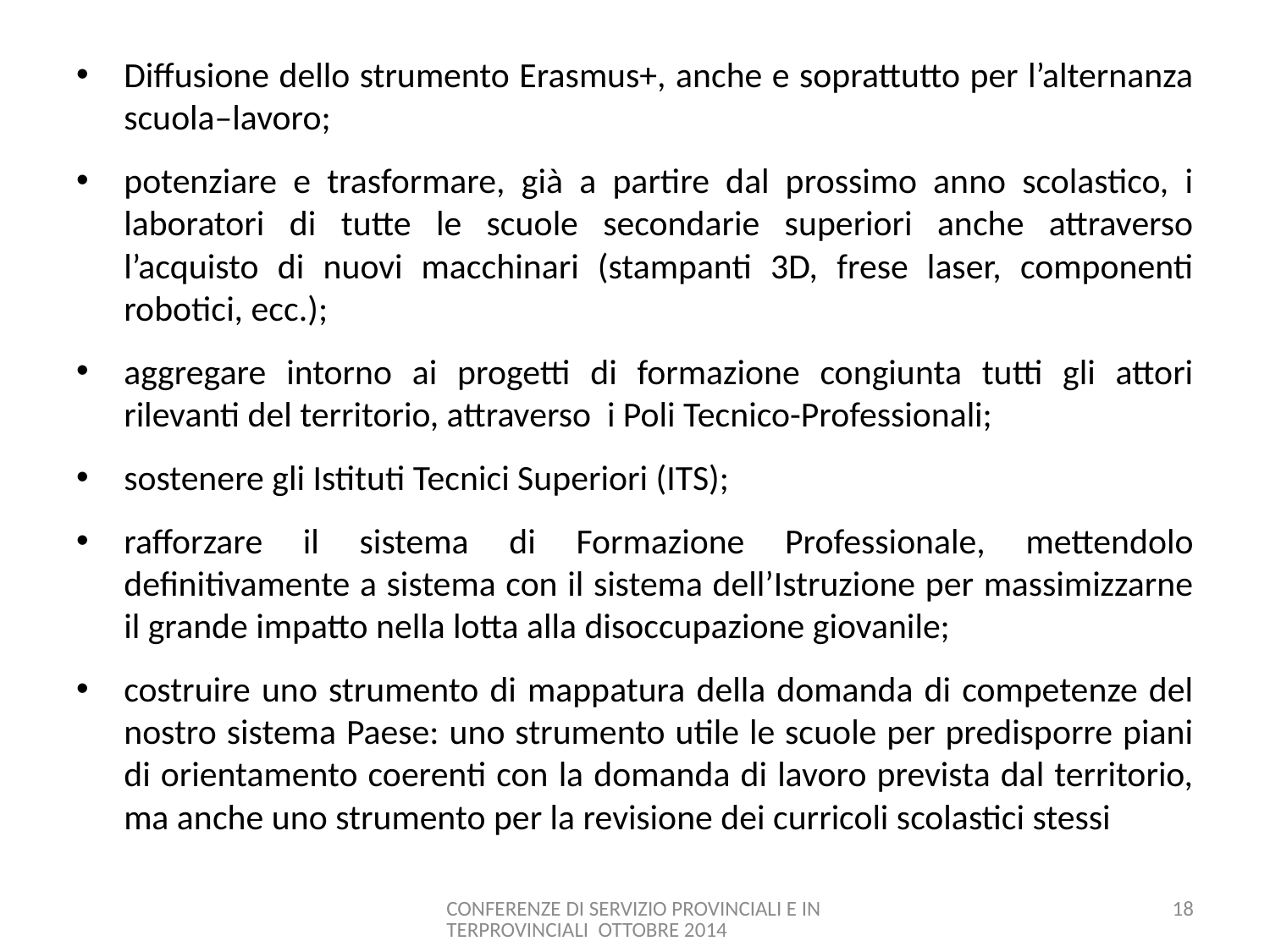

Diffusione dello strumento Erasmus+, anche e soprattutto per l’alternanza scuola–lavoro;
potenziare e trasformare, già a partire dal prossimo anno scolastico, i laboratori di tutte le scuole secondarie superiori anche attraverso l’acquisto di nuovi macchinari (stampanti 3D, frese laser, componenti robotici, ecc.);
aggregare intorno ai progetti di formazione congiunta tutti gli attori rilevanti del territorio, attraverso  i Poli Tecnico-Professionali;
sostenere gli Istituti Tecnici Superiori (ITS);
rafforzare il sistema di Formazione Professionale, mettendolo definitivamente a sistema con il sistema dell’Istruzione per massimizzarne il grande impatto nella lotta alla disoccupazione giovanile;
costruire uno strumento di mappatura della domanda di competenze del nostro sistema Paese: uno strumento utile le scuole per predisporre piani di orientamento coerenti con la domanda di lavoro prevista dal territorio, ma anche uno strumento per la revisione dei curricoli scolastici stessi
CONFERENZE DI SERVIZIO PROVINCIALI E INTERPROVINCIALI  OTTOBRE 2014
18